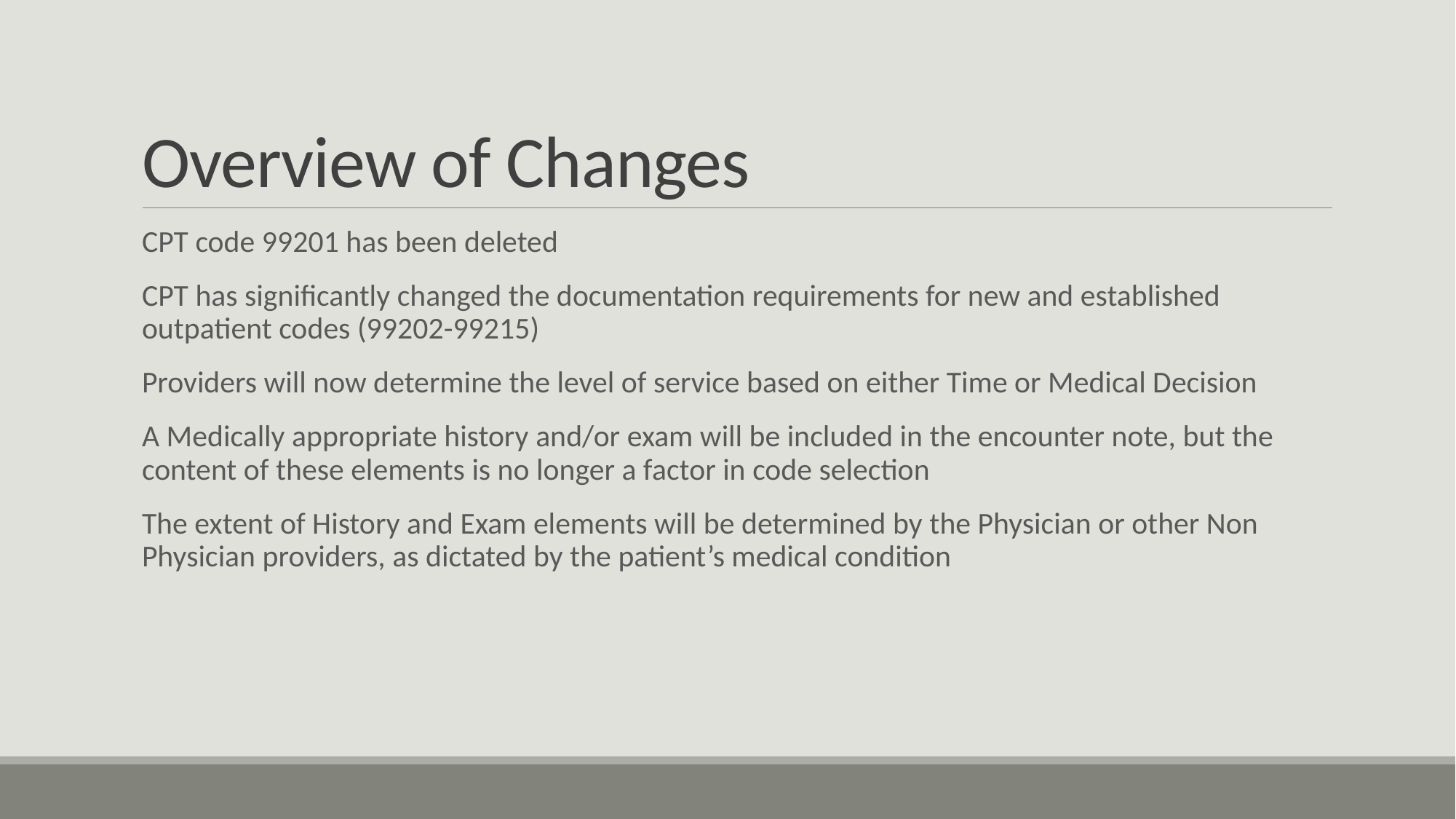

# Overview of Changes
CPT code 99201 has been deleted
CPT has significantly changed the documentation requirements for new and established outpatient codes (99202-99215)
Providers will now determine the level of service based on either Time or Medical Decision
A Medically appropriate history and/or exam will be included in the encounter note, but the content of these elements is no longer a factor in code selection
The extent of History and Exam elements will be determined by the Physician or other Non Physician providers, as dictated by the patient’s medical condition